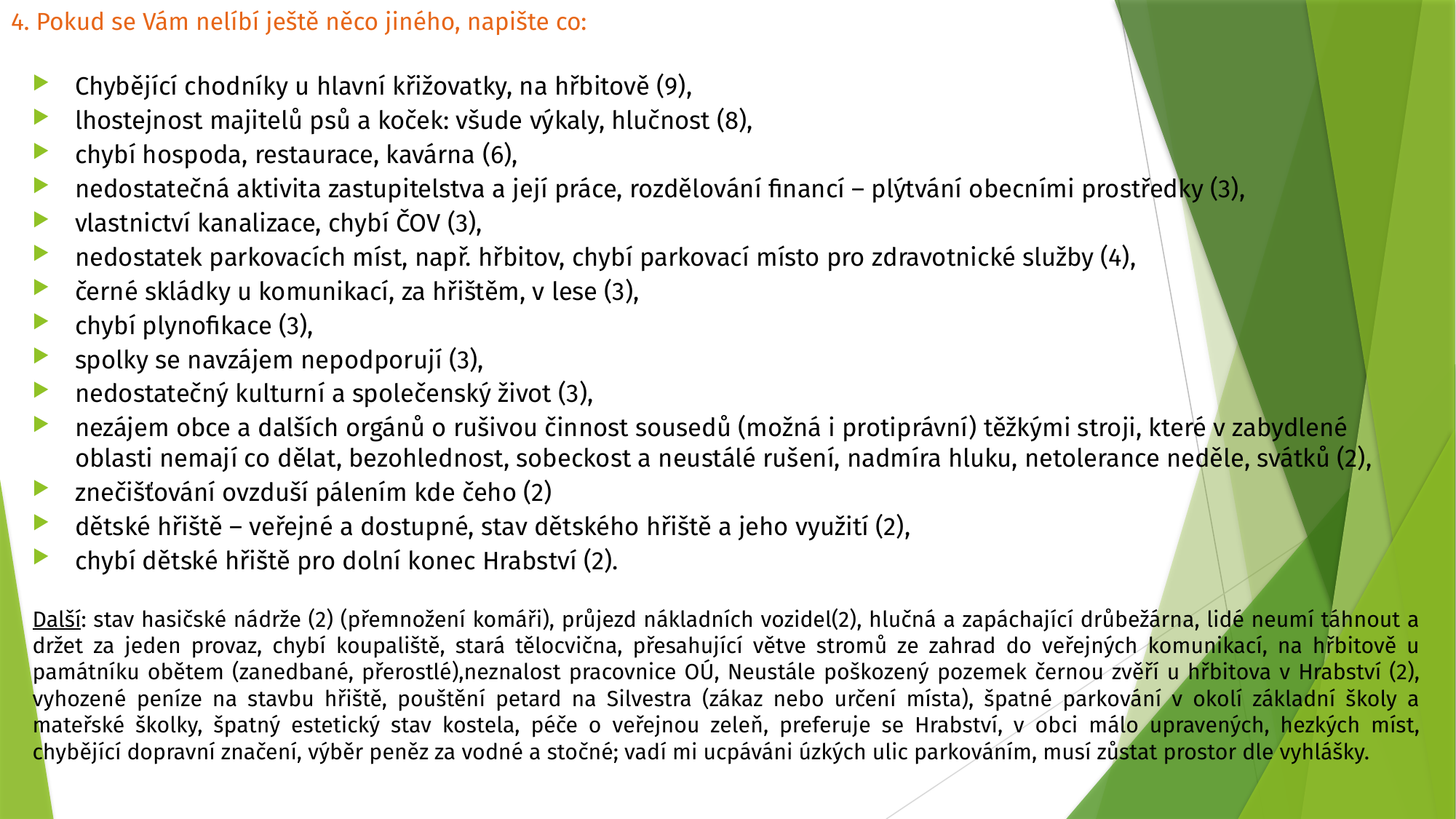

# 4. Pokud se Vám nelíbí ještě něco jiného, napište co:
Chybějící chodníky u hlavní křižovatky, na hřbitově (9),
lhostejnost majitelů psů a koček: všude výkaly, hlučnost (8),
chybí hospoda, restaurace, kavárna (6),
nedostatečná aktivita zastupitelstva a její práce, rozdělování financí – plýtvání obecními prostředky (3),
vlastnictví kanalizace, chybí ČOV (3),
nedostatek parkovacích míst, např. hřbitov, chybí parkovací místo pro zdravotnické služby (4),
černé skládky u komunikací, za hřištěm, v lese (3),
chybí plynofikace (3),
spolky se navzájem nepodporují (3),
nedostatečný kulturní a společenský život (3),
nezájem obce a dalších orgánů o rušivou činnost sousedů (možná i protiprávní) těžkými stroji, které v zabydlené oblasti nemají co dělat, bezohlednost, sobeckost a neustálé rušení, nadmíra hluku, netolerance neděle, svátků (2),
znečišťování ovzduší pálením kde čeho (2)
dětské hřiště – veřejné a dostupné, stav dětského hřiště a jeho využití (2),
chybí dětské hřiště pro dolní konec Hrabství (2).

Další: stav hasičské nádrže (2) (přemnožení komáři), průjezd nákladních vozidel(2), hlučná a zapáchající drůbežárna, lidé neumí táhnout a držet za jeden provaz, chybí koupaliště, stará tělocvična, přesahující větve stromů ze zahrad do veřejných komunikací, na hřbitově u památníku obětem (zanedbané, přerostlé),neznalost pracovnice OÚ, Neustále poškozený pozemek černou zvěří u hřbitova v Hrabství (2), vyhozené peníze na stavbu hřiště, pouštění petard na Silvestra (zákaz nebo určení místa), špatné parkování v okolí základní školy a mateřské školky, špatný estetický stav kostela, péče o veřejnou zeleň, preferuje se Hrabství, v obci málo upravených, hezkých míst, chybějící dopravní značení, výběr peněz za vodné a stočné; vadí mi ucpáváni úzkých ulic parkováním, musí zůstat prostor dle vyhlášky.